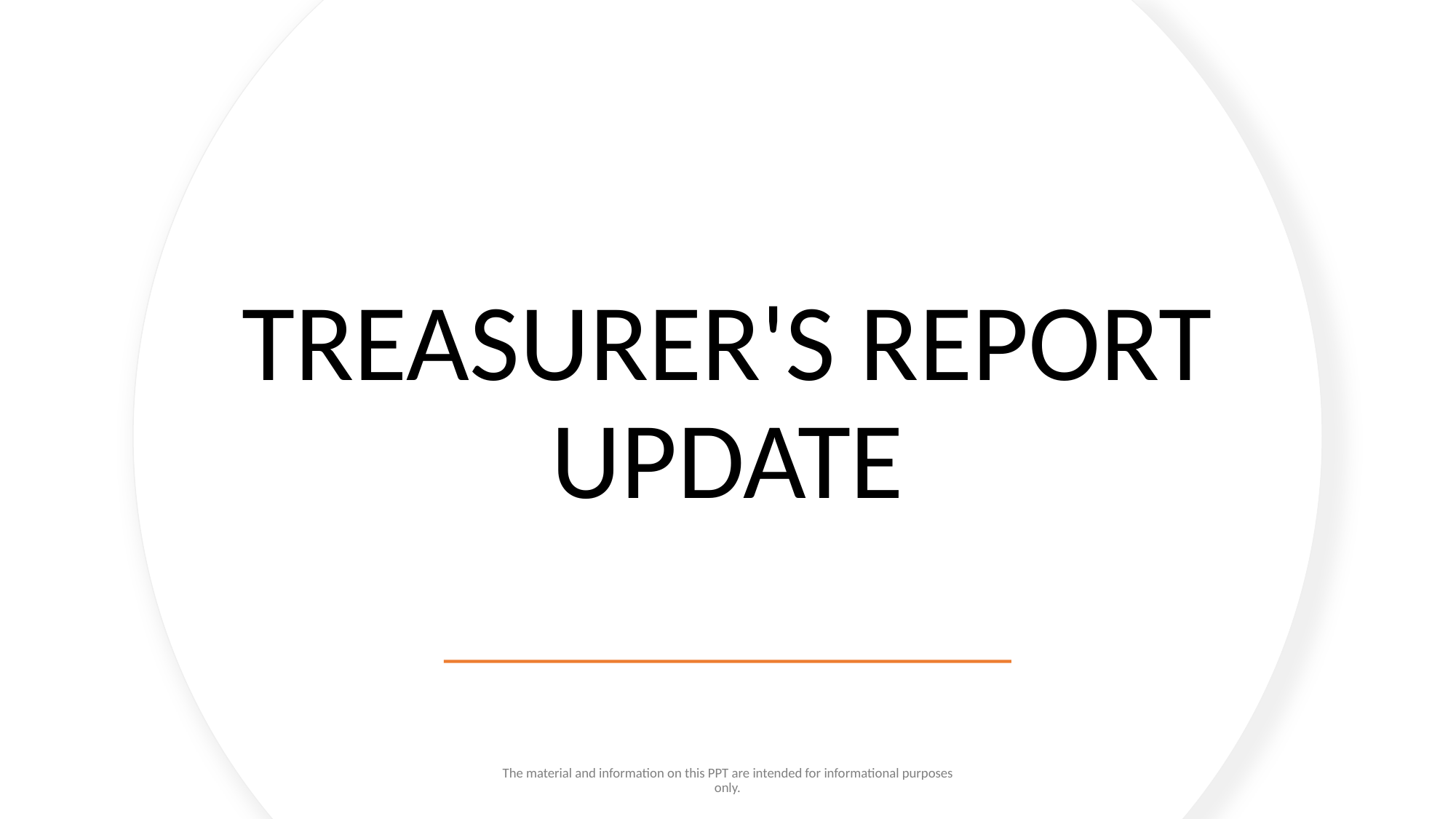

# TREASURER'S REPORT UPDATE

The material and information on this PPT are intended for informational purposes only.